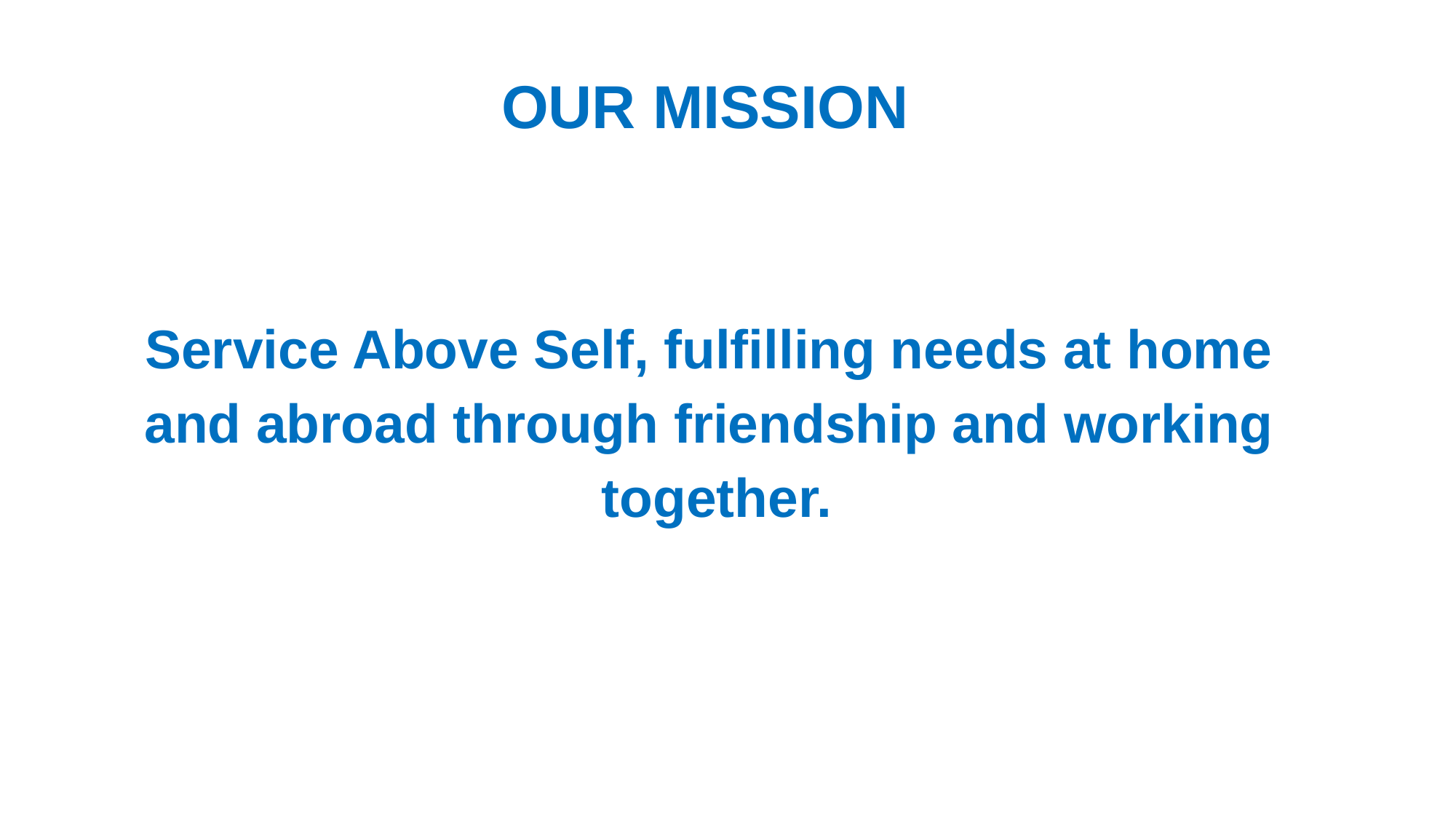

OUR MISSION

Service Above Self, fulfilling needs at home
and abroad through friendship and working
together.